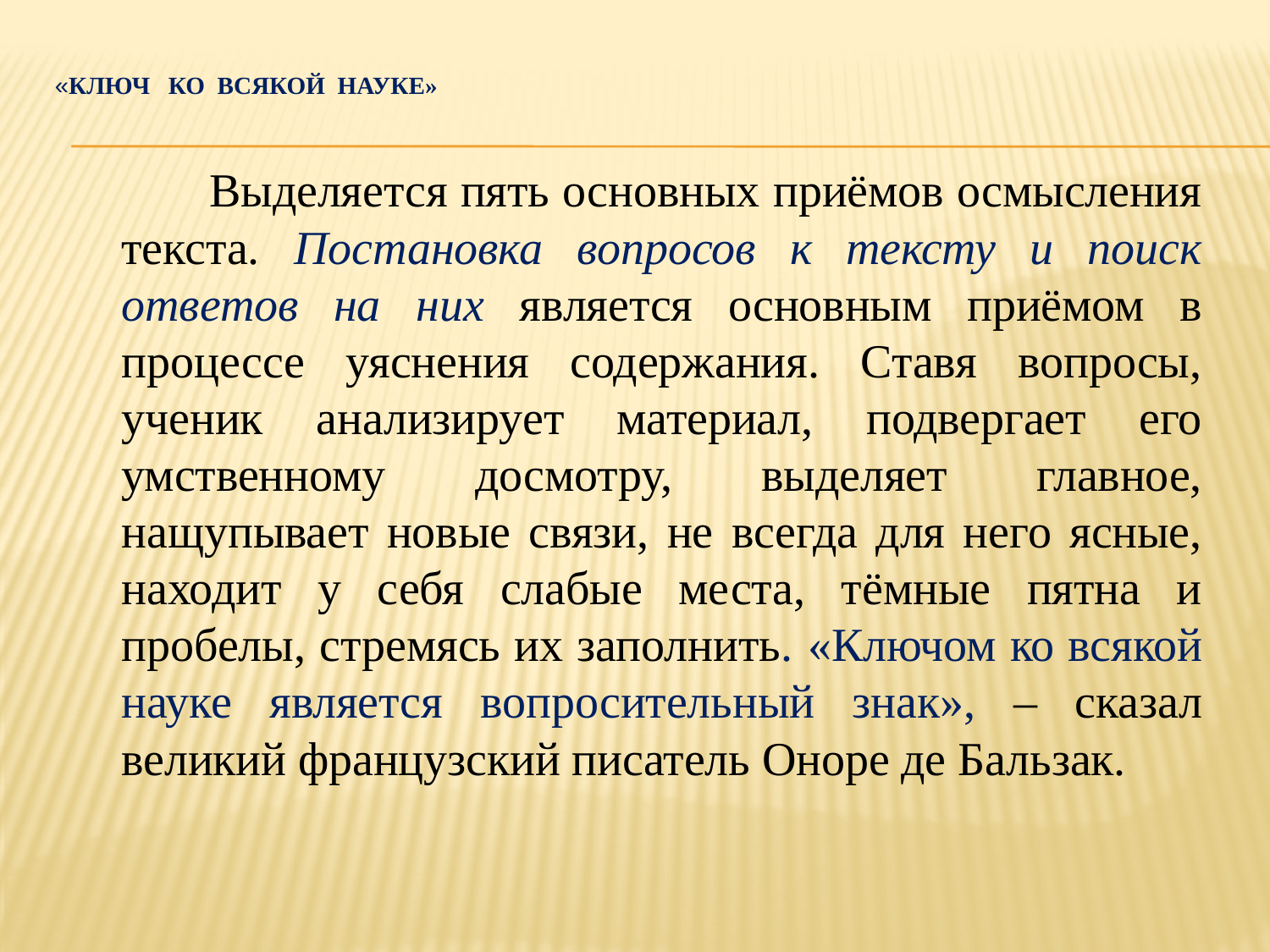

# «Ключ   ко  всякой  науке»
         Выделяется пять основных приёмов осмысления текста. Постановка вопросов к тексту и поиск ответов на них является основным приёмом в процессе уяснения содержания. Ставя вопросы, ученик анализирует материал, подвергает его умственному досмотру, выделяет главное, нащупывает новые связи, не всегда для него ясные, находит у себя слабые места, тёмные пятна и пробелы, стремясь их заполнить. «Ключом ко всякой науке является вопросительный знак», – сказал великий французский писатель Оноре де Бальзак.